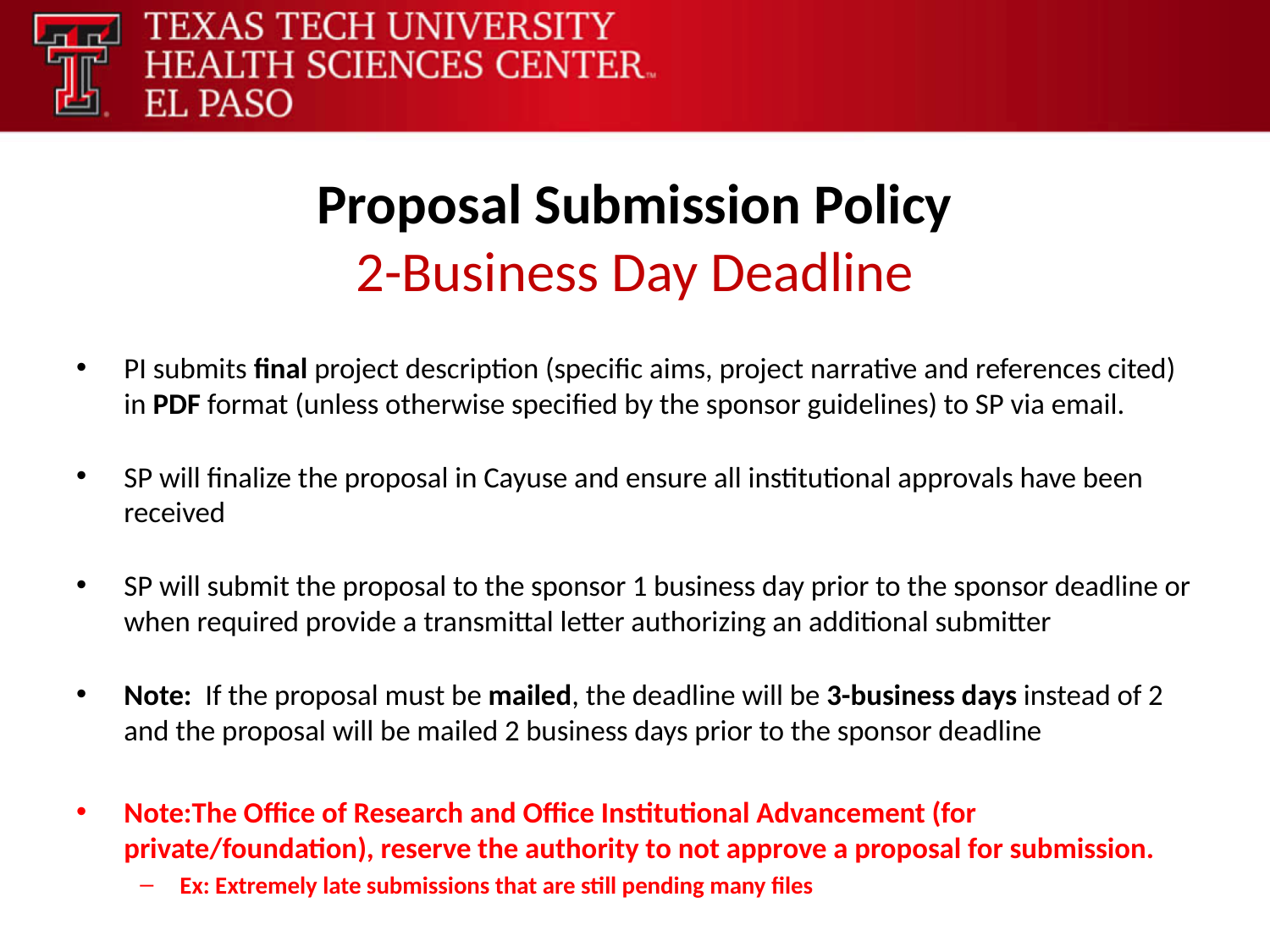

# Proposal Submission Policy 2-Business Day Deadline
PI submits final project description (specific aims, project narrative and references cited) in PDF format (unless otherwise specified by the sponsor guidelines) to SP via email.

SP will finalize the proposal in Cayuse and ensure all institutional approvals have been received

SP will submit the proposal to the sponsor 1 business day prior to the sponsor deadline or when required provide a transmittal letter authorizing an additional submitter

Note:  If the proposal must be mailed, the deadline will be 3-business days instead of 2 and the proposal will be mailed 2 business days prior to the sponsor deadline

Note:The Office of Research and Office Institutional Advancement (for private/foundation), reserve the authority to not approve a proposal for submission.
Ex: Extremely late submissions that are still pending many files